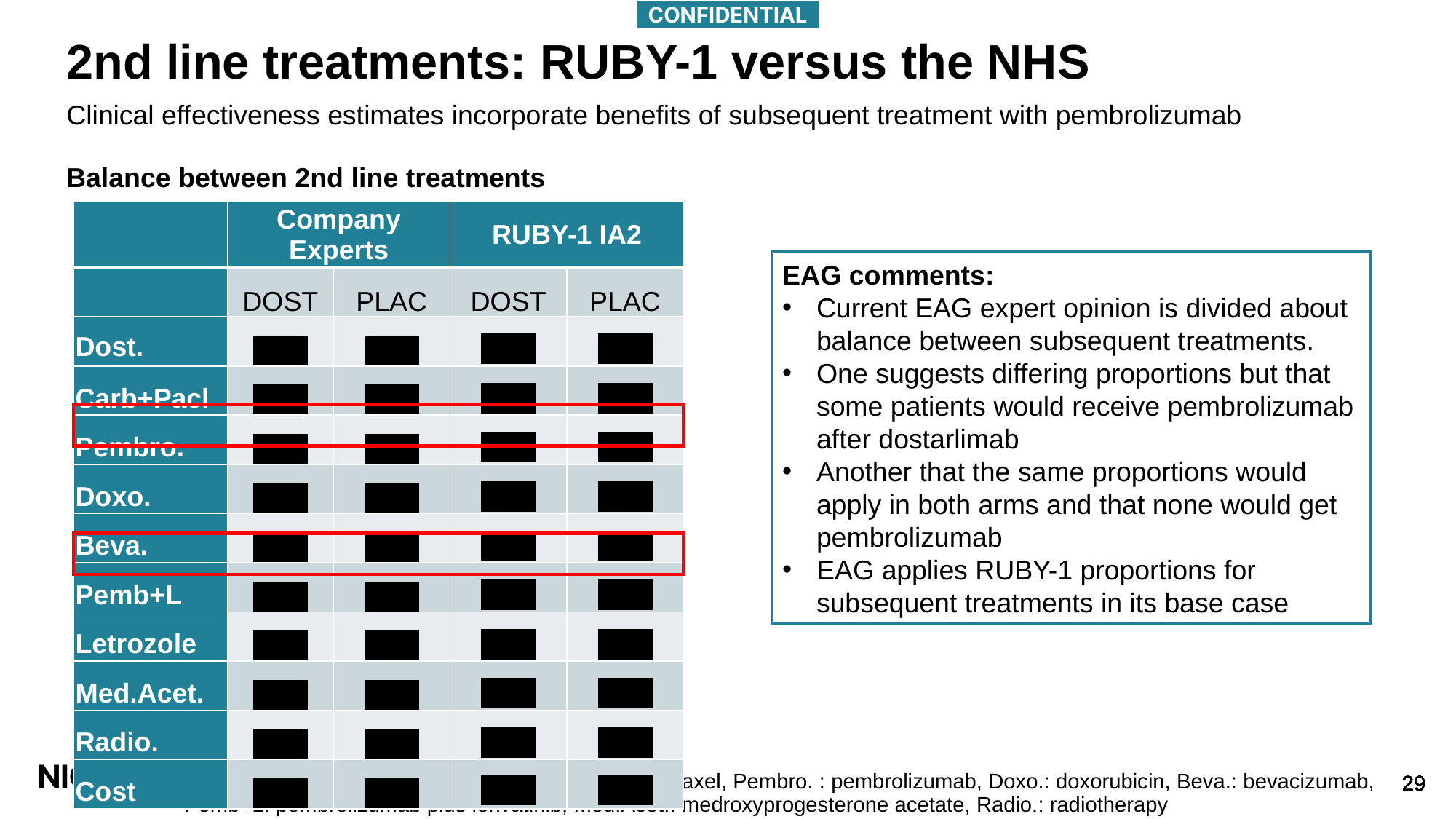

CONFIDENTIAL
# 2nd line treatments: RUBY-1 versus the NHS
Clinical effectiveness estimates incorporate benefits of subsequent treatment with pembrolizumab
Balance between 2nd line treatments
|  | Company Experts |  | RUBY-1 IA2 |  |
| --- | --- | --- | --- | --- |
|  | DOST | PLAC | DOST | PLAC |
| Dost. | xxxx | xxxx | xxxx | xxxx |
| Carb+Pacl | xxxx | xxxx | xxxx | xxxx |
| Pembro. | xxxx | xxxx | xxxx | xxxx |
| Doxo. | xxxx | xxxx | xxxx | xxxx |
| Beva. | xxxx | xxxx | xxxx | xxxx |
| Pemb+L | xxxx | xxxx | xxxx | xxxx |
| Letrozole | xxxx | xxxx | xxxx | xxxx |
| Med.Acet. | xxxx | xxxx | xxxx | xxxx |
| Radio. | xxxx | xxxx | xxxx | xxxx |
| Cost | xxxx | xxxx | xxxx | xxxx |
EAG comments:
Current EAG expert opinion is divided about balance between subsequent treatments.
One suggests differing proportions but that some patients would receive pembrolizumab after dostarlimab
Another that the same proportions would apply in both arms and that none would get pembrolizumab
EAG applies RUBY-1 proportions for subsequent treatments in its base case

Dost: Dostarlimab, Carb+Pacl: carboplatin plus paclitaxel, Pembro. : pembrolizumab, Doxo.: doxorubicin, Beva.: bevacizumab, Pemb+L: pembrolizumab plus lenvatinib, Med.Acet.: medroxyprogesterone acetate, Radio.: radiotherapy